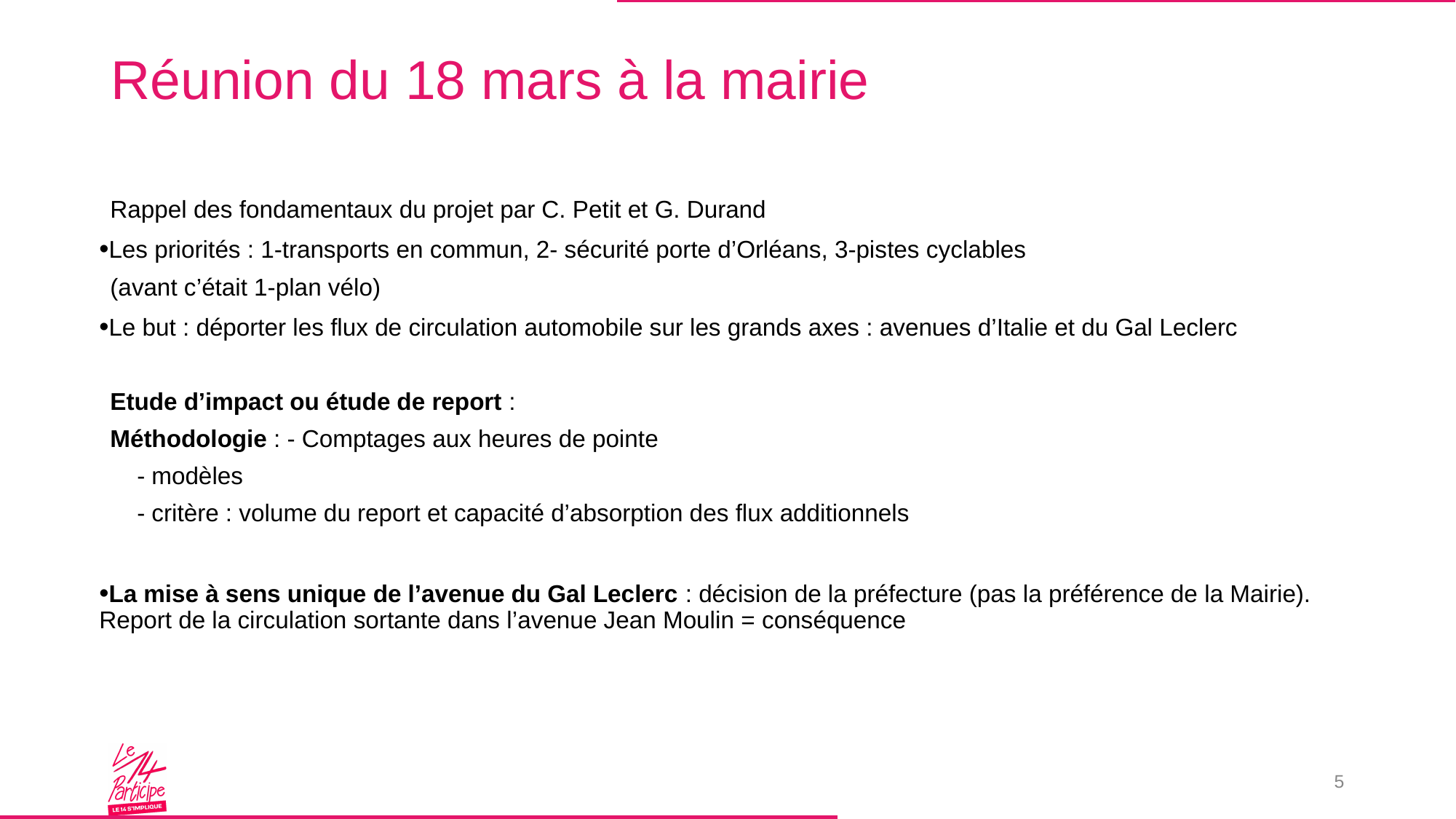

# Réunion du 18 mars à la mairie

Rappel des fondamentaux du projet par C. Petit et G. Durand
•Les priorités : 1-transports en commun, 2- sécurité porte d’Orléans, 3-pistes cyclables
(avant c’était 1-plan vélo)
•Le but : déporter les flux de circulation automobile sur les grands axes : avenues d’Italie et du Gal Leclerc

Etude d’impact ou étude de report :
Méthodologie : - Comptages aux heures de pointe
    - modèles
    - critère : volume du report et capacité d’absorption des flux additionnels

•La mise à sens unique de l’avenue du Gal Leclerc : décision de la préfecture (pas la préférence de la Mairie). Report de la circulation sortante dans l’avenue Jean Moulin = conséquence

5